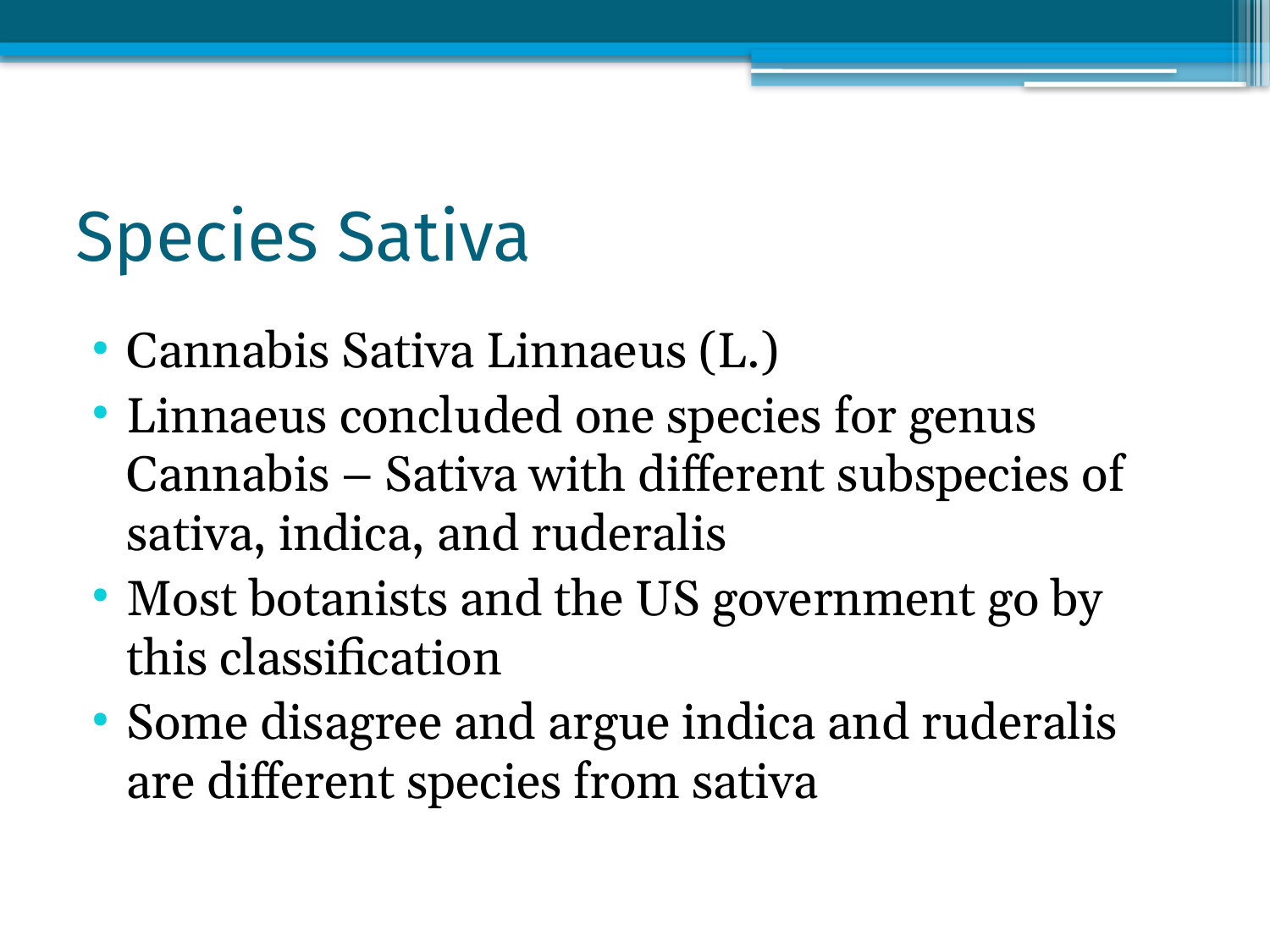

# Species Sativa
Cannabis Sativa Linnaeus (L.)
Linnaeus concluded one species for genus Cannabis – Sativa with different subspecies of sativa, indica, and ruderalis
Most botanists and the US government go by this classification
Some disagree and argue indica and ruderalis are different species from sativa